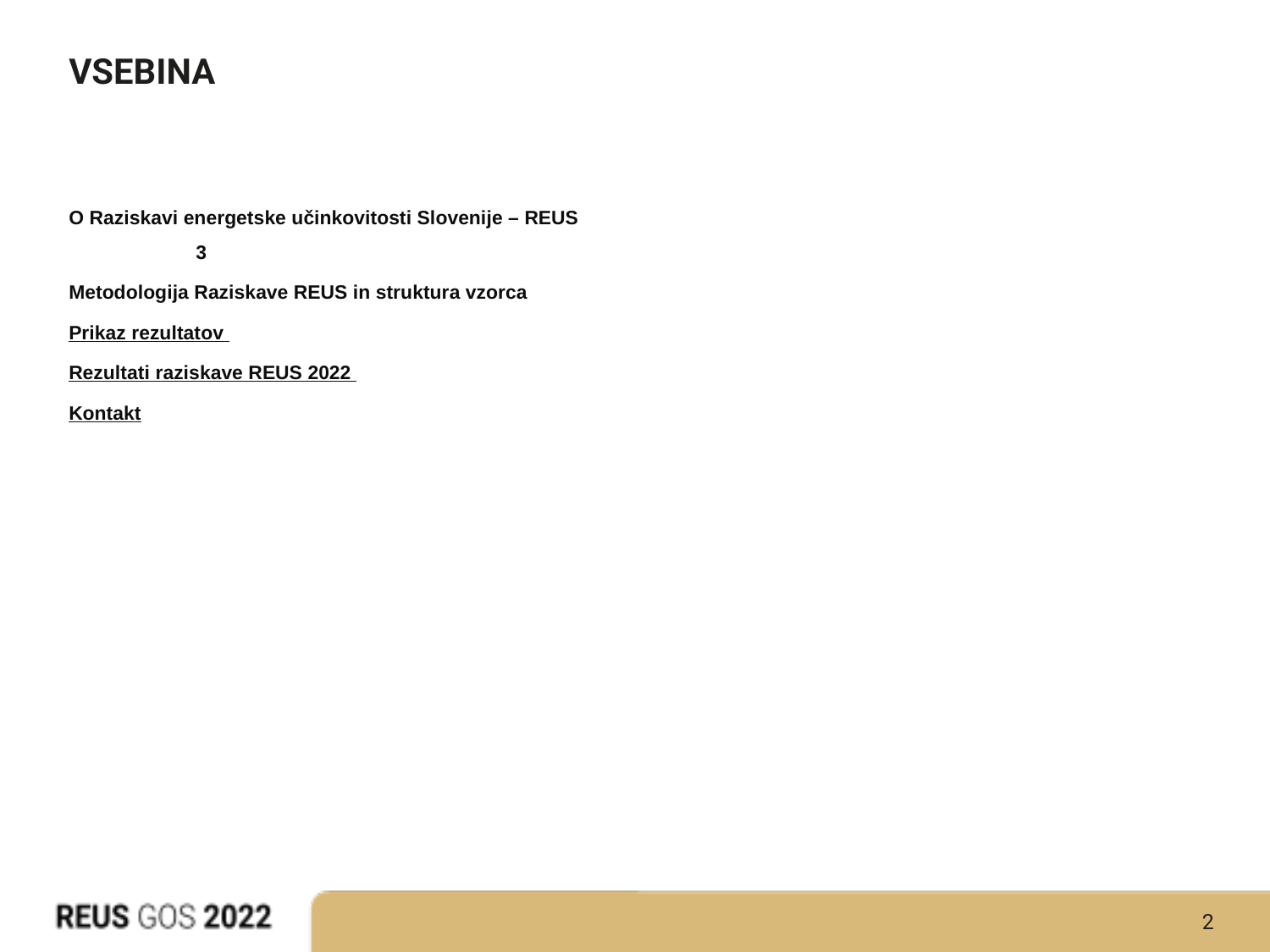

# VSEBINA
O Raziskavi energetske učinkovitosti Slovenije – REUS					3
Metodologija Raziskave REUS in struktura vzorca
Prikaz rezultatov
Rezultati raziskave REUS 2022
Kontakt

2